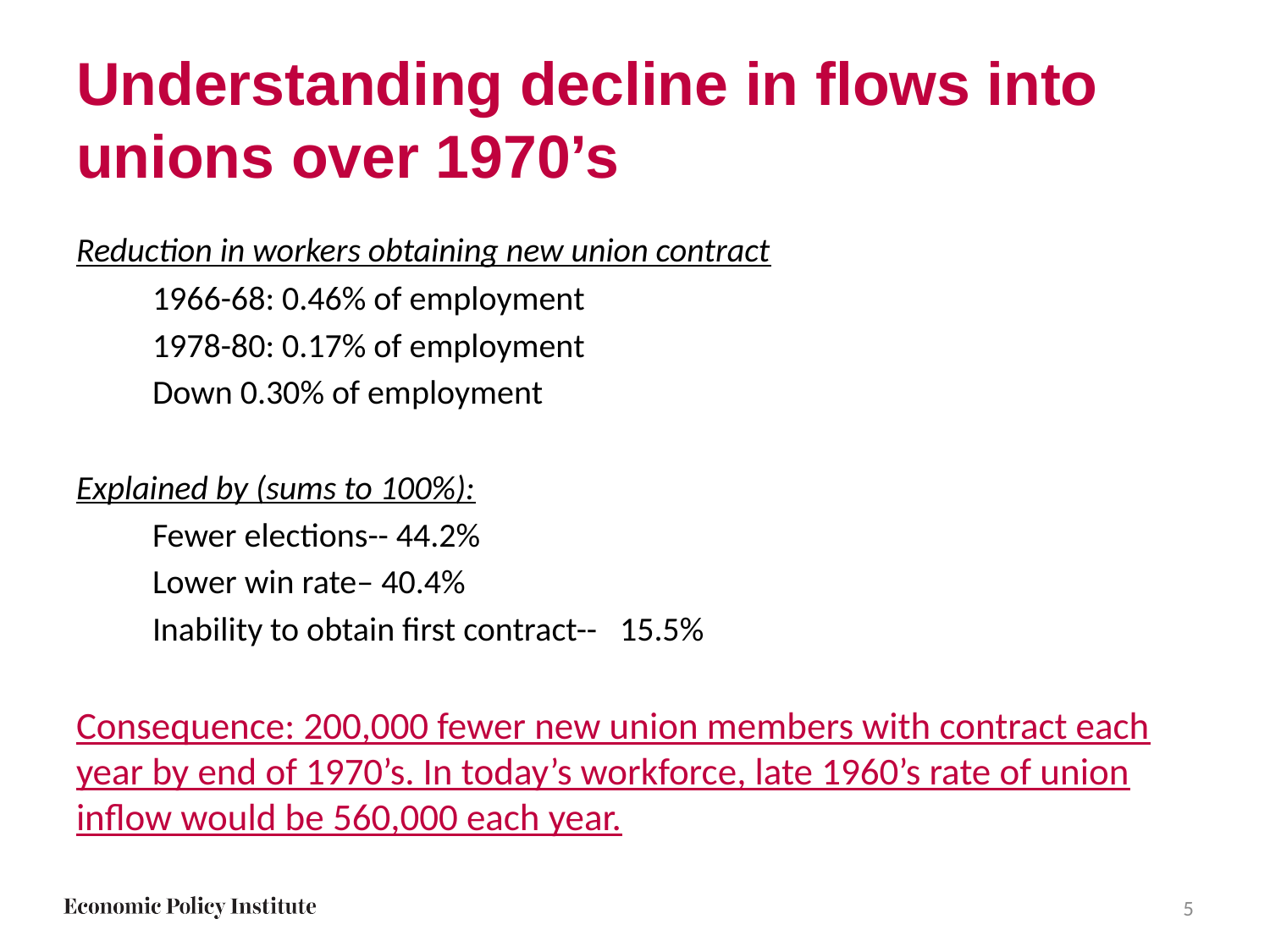

# Understanding decline in flows into unions over 1970’s
Reduction in workers obtaining new union contract
	1966-68: 0.46% of employment
	1978-80: 0.17% of employment
	Down 0.30% of employment

Explained by (sums to 100%):
	Fewer elections-- 44.2%
	Lower win rate– 40.4%
	Inability to obtain first contract--   15.5%
Consequence: 200,000 fewer new union members with contract each year by end of 1970’s. In today’s workforce, late 1960’s rate of union inflow would be 560,000 each year.
5